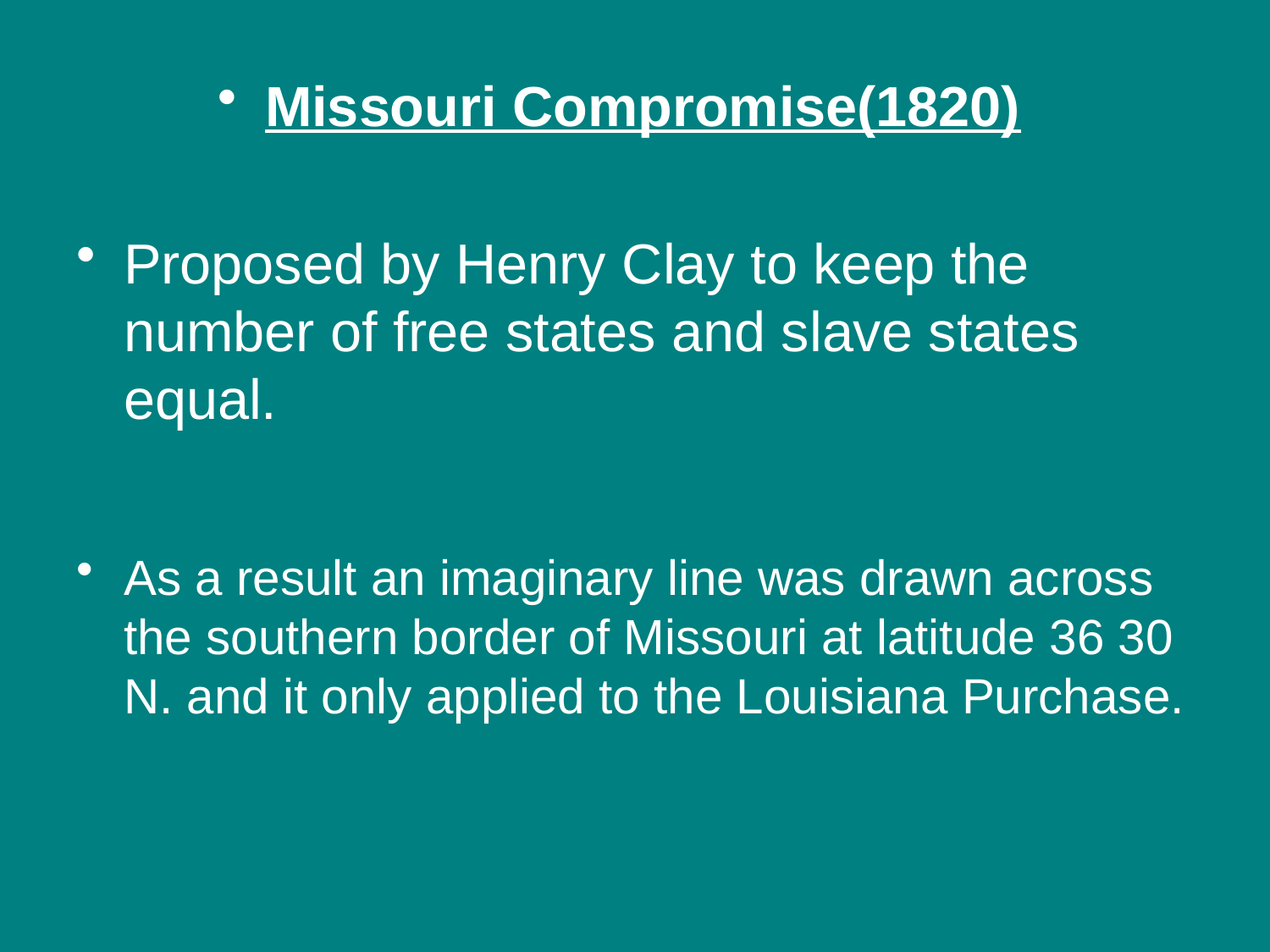

Missouri Compromise(1820)

Proposed by Henry Clay to keep the number of free states and slave states equal.

As a result an imaginary line was drawn across the southern border of Missouri at latitude 36 30 N. and it only applied to the Louisiana Purchase.